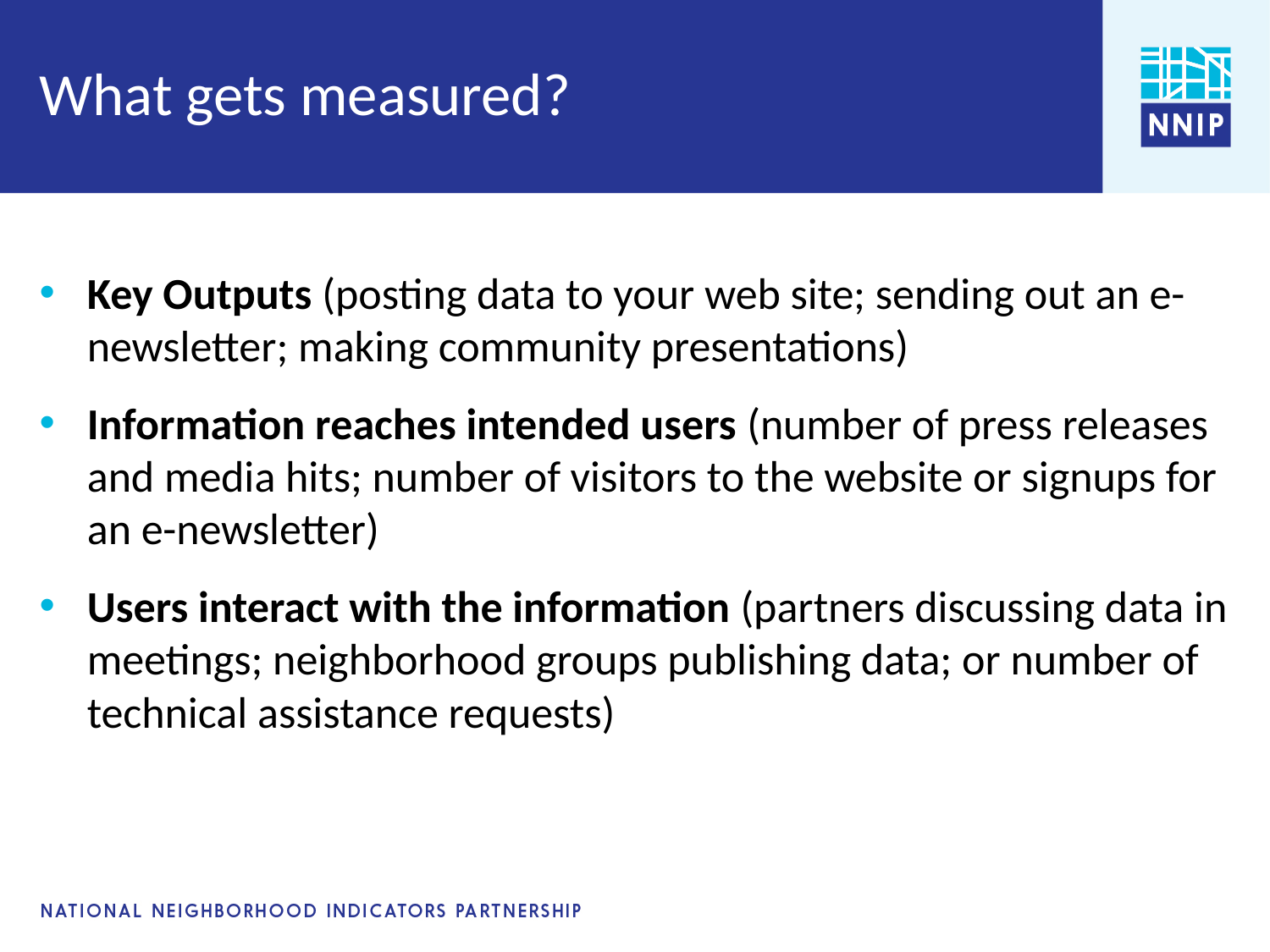

# What gets measured?
Key Outputs (posting data to your web site; sending out an e-newsletter; making community presentations)
Information reaches intended users (number of press releases and media hits; number of visitors to the website or signups for an e-newsletter)
Users interact with the information (partners discussing data in meetings; neighborhood groups publishing data; or number of technical assistance requests)